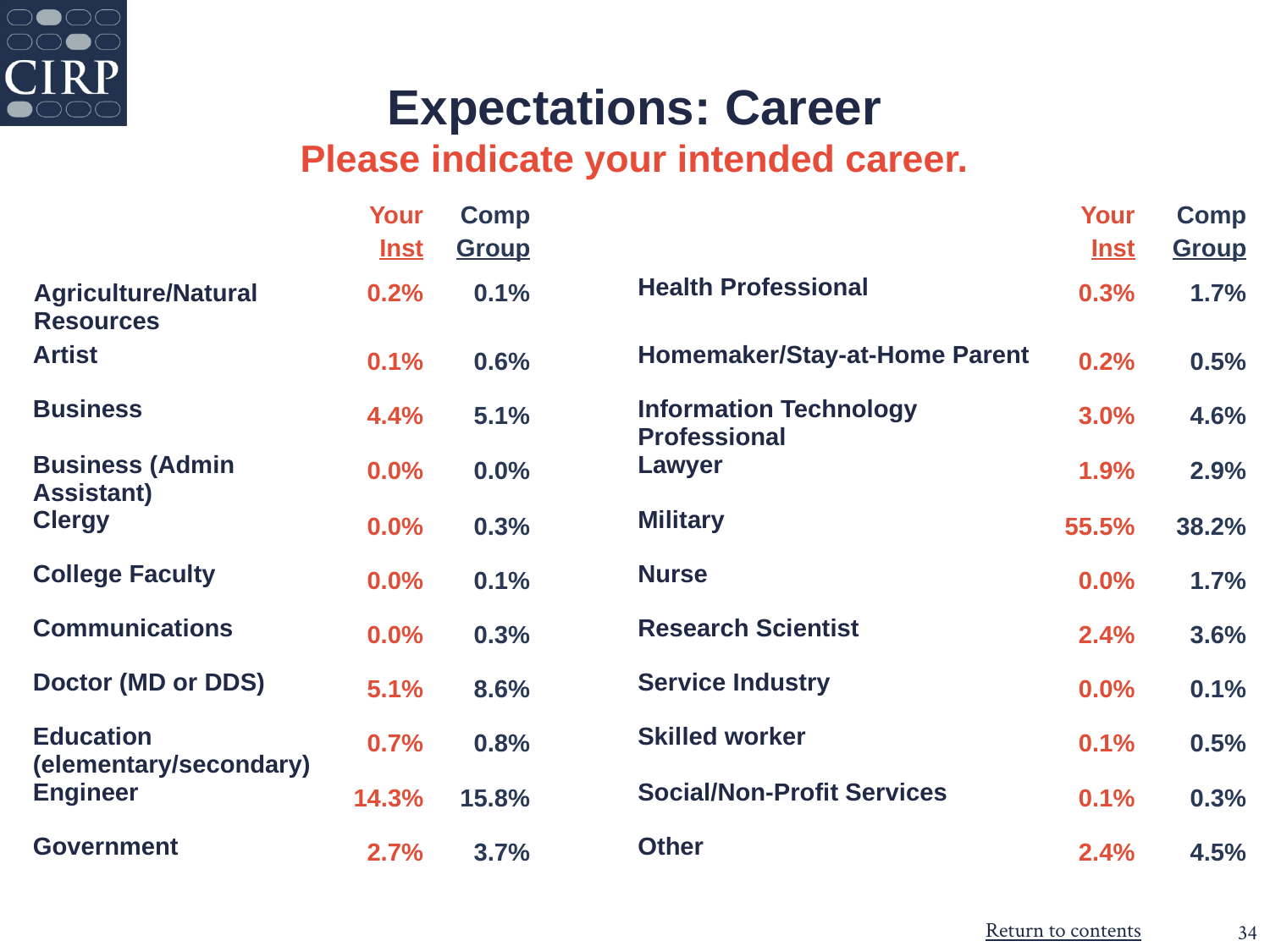

Expectations: Career
Please indicate your intended career.
|  | Your  Inst | Comp Group |  |  | Your Inst | Comp Group |
| --- | --- | --- | --- | --- | --- | --- |
| Agriculture/Natural Resources | 0.2% | 0.1% |  | Health Professional | 0.3% | 1.7% |
| Artist | 0.1% | 0.6% |  | Homemaker/Stay-at-Home Parent | 0.2% | 0.5% |
| Business | 4.4% | 5.1% |  | Information Technology Professional | 3.0% | 4.6% |
| Business (Admin Assistant) | 0.0% | 0.0% |  | Lawyer | 1.9% | 2.9% |
| Clergy | 0.0% | 0.3% |  | Military | 55.5% | 38.2% |
| College Faculty | 0.0% | 0.1% |  | Nurse | 0.0% | 1.7% |
| Communications | 0.0% | 0.3% |  | Research Scientist | 2.4% | 3.6% |
| Doctor (MD or DDS) | 5.1% | 8.6% |  | Service Industry | 0.0% | 0.1% |
| Education (elementary/secondary) | 0.7% | 0.8% |  | Skilled worker | 0.1% | 0.5% |
| Engineer | 14.3% | 15.8% |  | Social/Non-Profit Services | 0.1% | 0.3% |
| Government | 2.7% | 3.7% |  | Other | 2.4% | 4.5% |
34